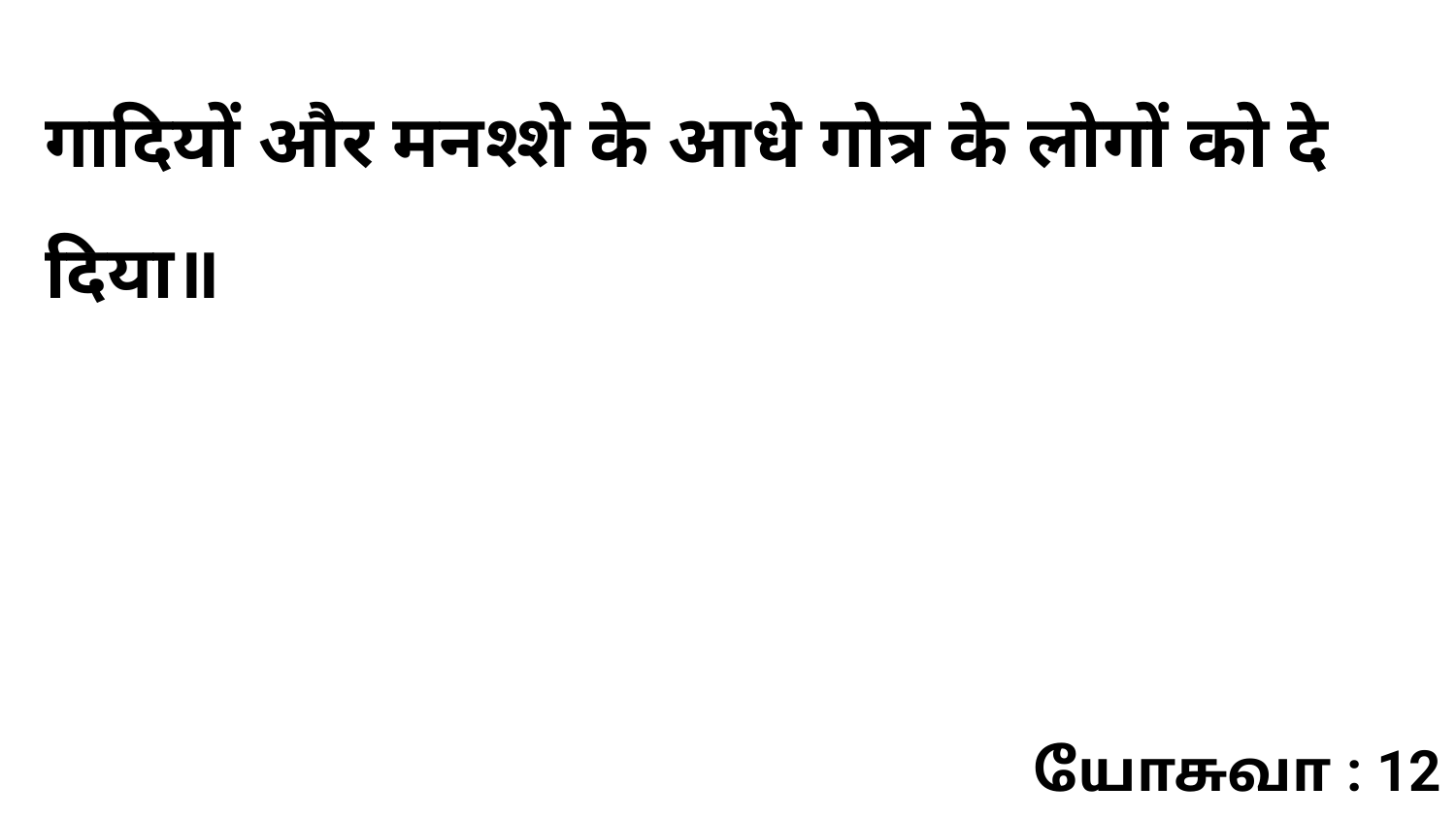

गादियों और मनश्शे के आधे गोत्र के लोगों को दे दिया॥
யோசுவா : 12